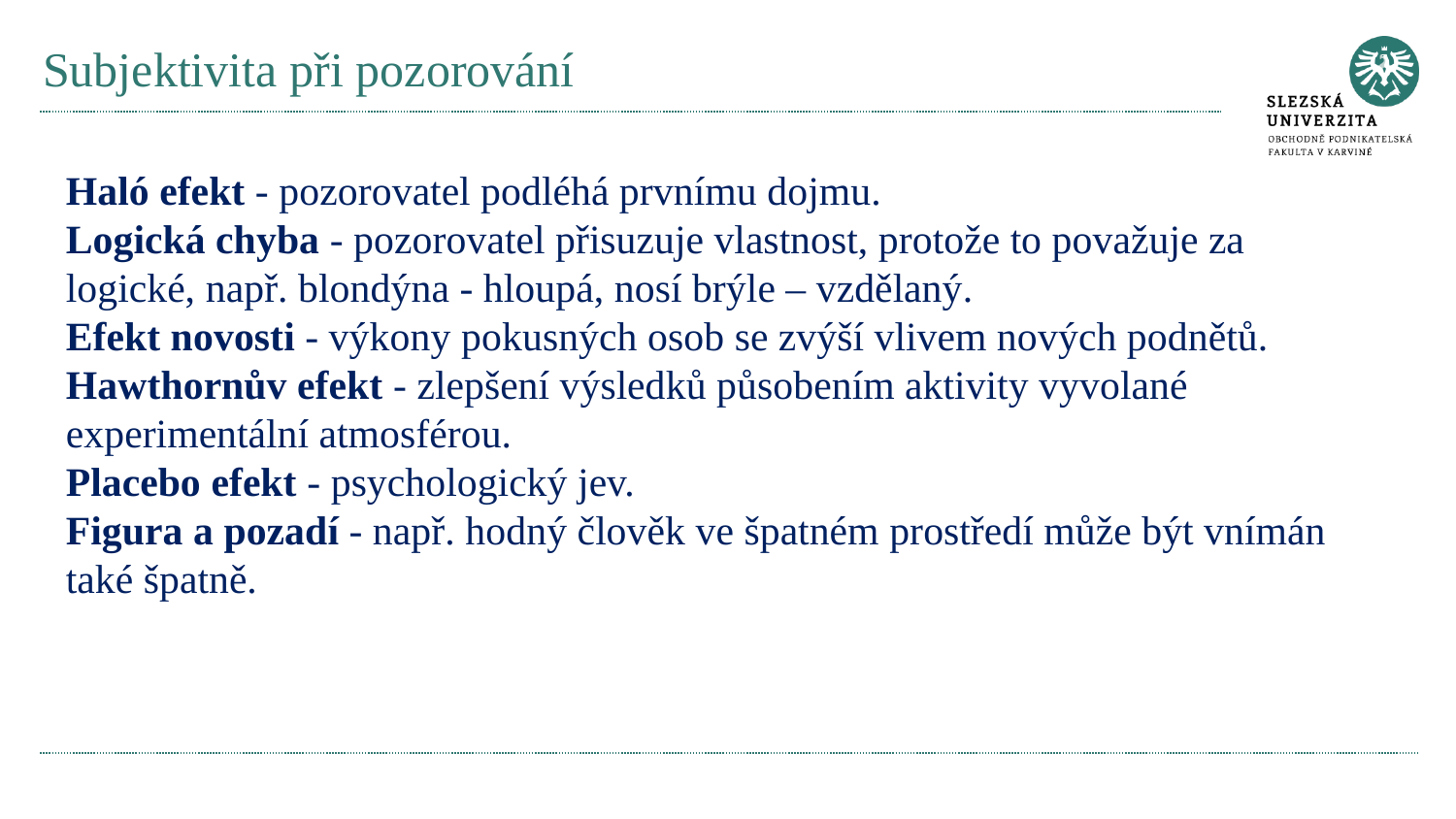

# Subjektivita při pozorování
Haló efekt - pozorovatel podléhá prvnímu dojmu.
Logická chyba - pozorovatel přisuzuje vlastnost, protože to považuje za logické, např. blondýna - hloupá, nosí brýle – vzdělaný.
Efekt novosti - výkony pokusných osob se zvýší vlivem nových podnětů.
Hawthornův efekt - zlepšení výsledků působením aktivity vyvolané experimentální atmosférou.
Placebo efekt - psychologický jev.
Figura a pozadí - např. hodný člověk ve špatném prostředí může být vnímán také špatně.